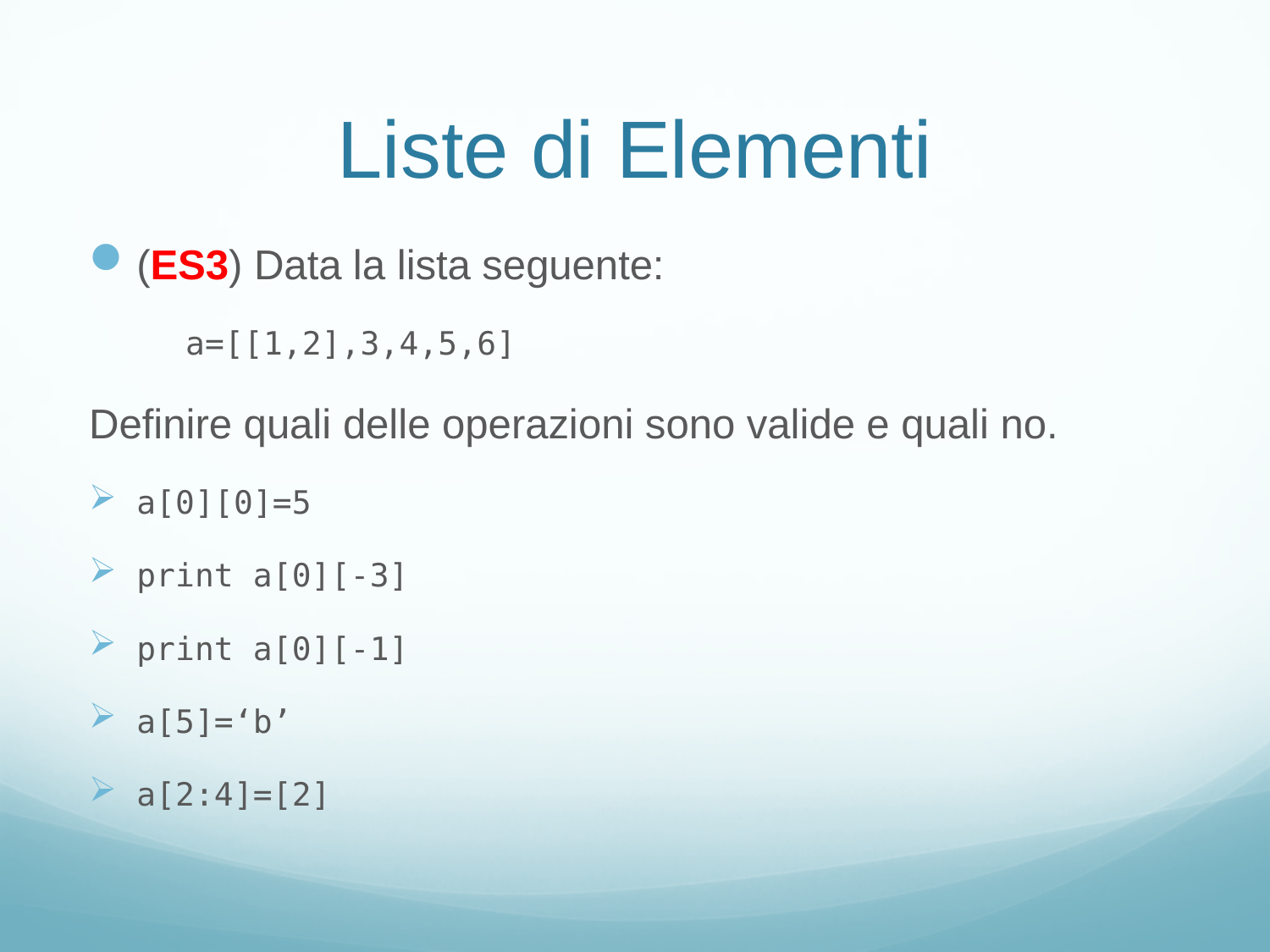

# Liste di Elementi
(ES3) Data la lista seguente:
	a=[[1,2],3,4,5,6]
Definire quali delle operazioni sono valide e quali no.
a[0][0]=5
print a[0][-3]
print a[0][-1]
a[5]=‘b’
a[2:4]=[2]